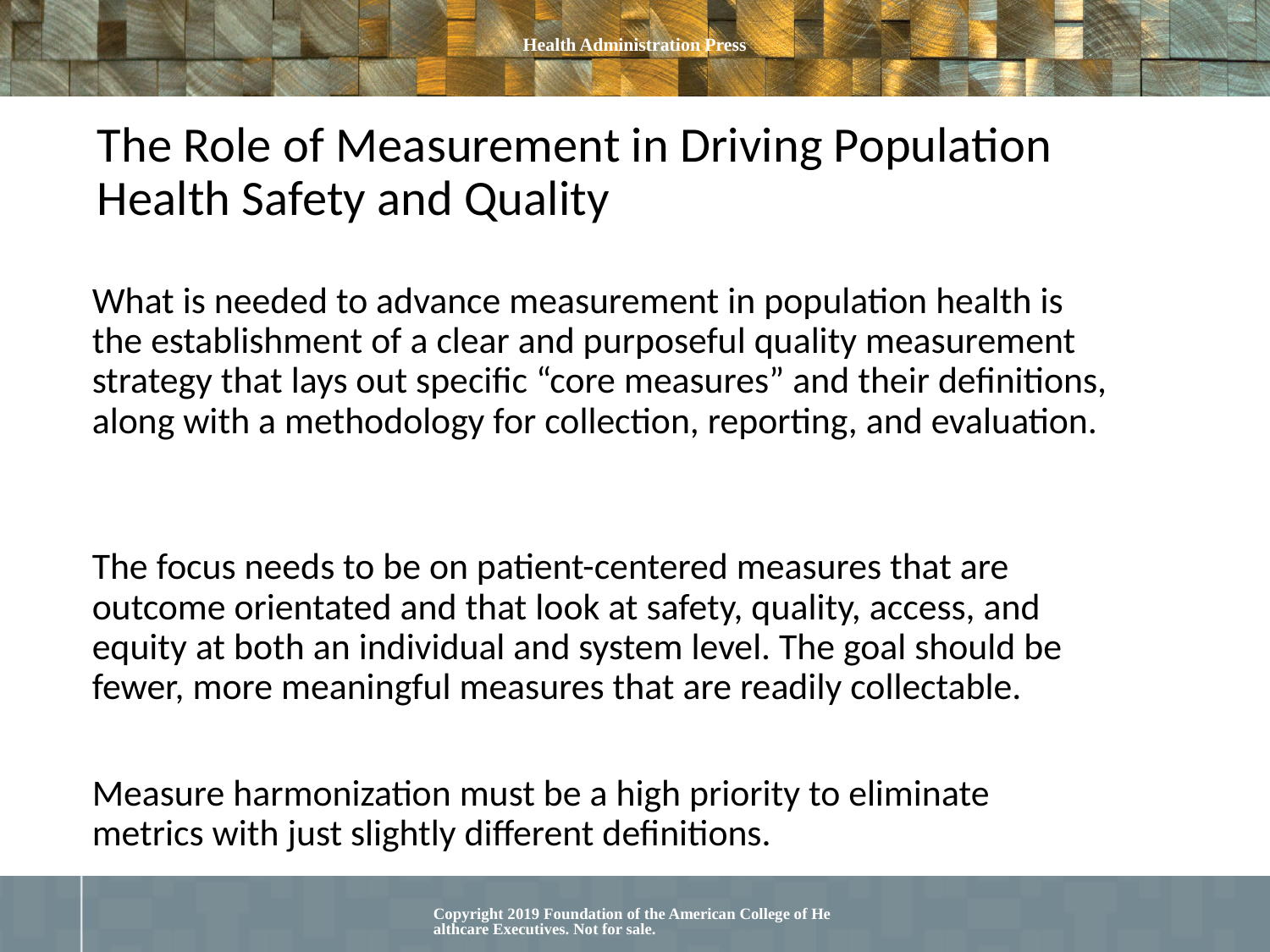

# The Role of Measurement in Driving Population Health Safety and Quality
What is needed to advance measurement in population health is the establishment of a clear and purposeful quality measurement strategy that lays out specific “core measures” and their definitions, along with a methodology for collection, reporting, and evaluation.

The focus needs to be on patient-centered measures that are outcome orientated and that look at safety, quality, access, and equity at both an individual and system level. The goal should be fewer, more meaningful measures that are readily collectable.

Measure harmonization must be a high priority to eliminate metrics with just slightly different definitions.

Copyright 2019 Foundation of the American College of Healthcare Executives. Not for sale.